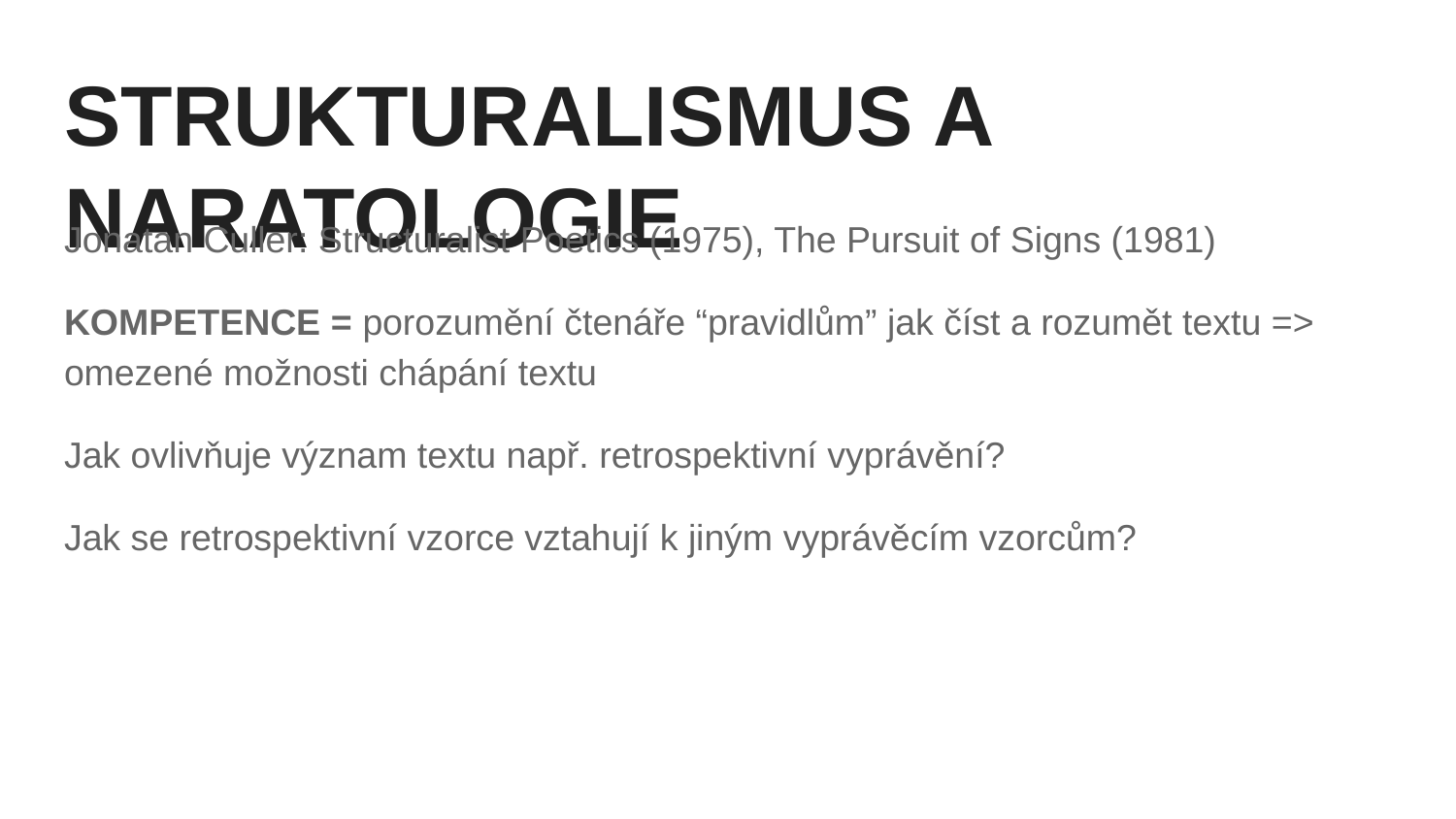

# STRUKTURALISMUS A NARATOLOGIE
Jonatan Culler: Structuralist Poetics (1975), The Pursuit of Signs (1981)
KOMPETENCE = porozumění čtenáře “pravidlům” jak číst a rozumět textu => omezené možnosti chápání textu
Jak ovlivňuje význam textu např. retrospektivní vyprávění?
Jak se retrospektivní vzorce vztahují k jiným vyprávěcím vzorcům?